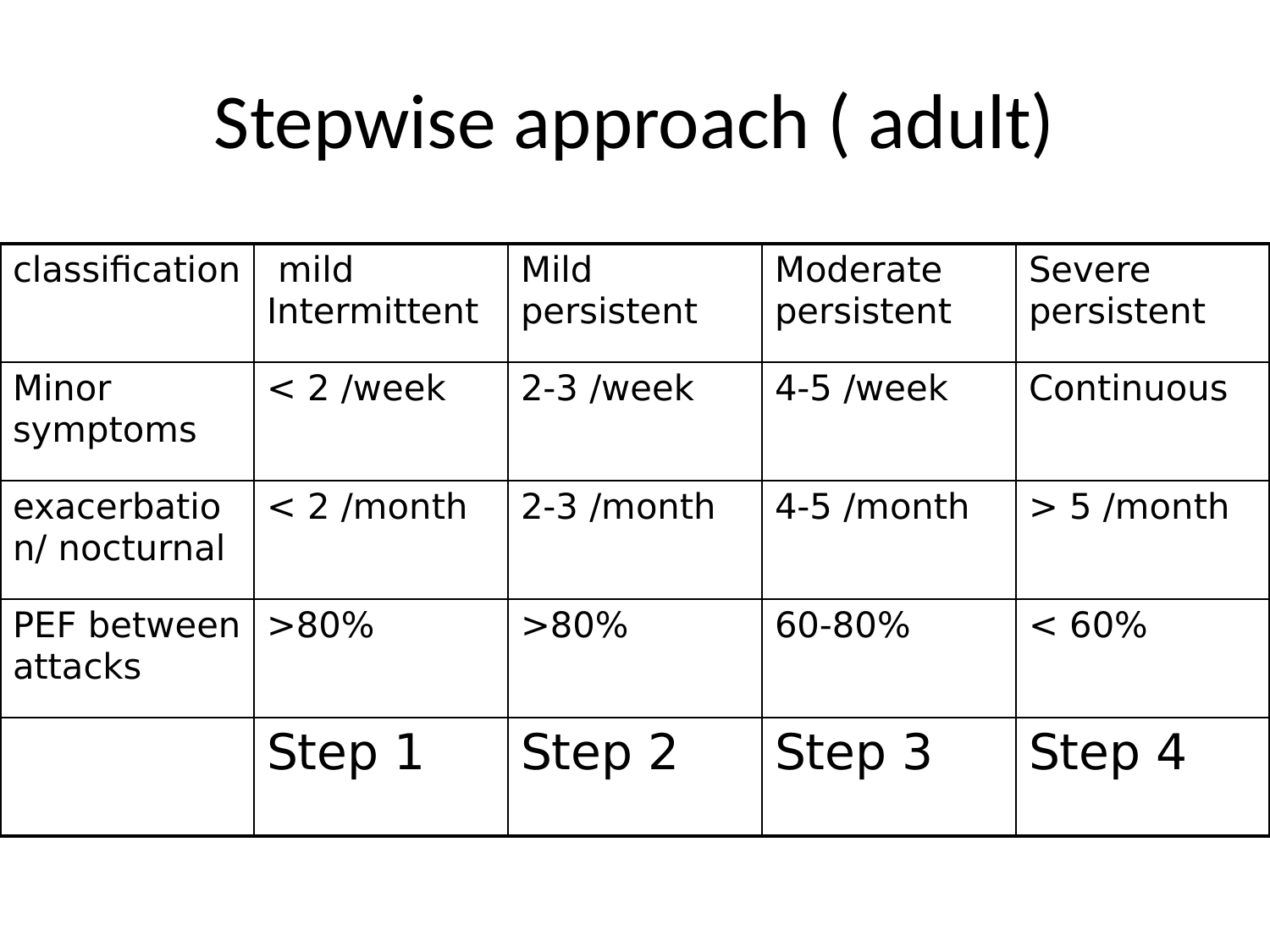

# Stepwise approach ( adult)
| classification | mild Intermittent | Mild persistent | Moderate persistent | Severe persistent |
| --- | --- | --- | --- | --- |
| Minor symptoms | < 2 /week | 2-3 /week | 4-5 /week | Continuous |
| exacerbation/ nocturnal | < 2 /month | 2-3 /month | 4-5 /month | > 5 /month |
| PEF between attacks | >80% | >80% | 60-80% | < 60% |
|  | Step 1 | Step 2 | Step 3 | Step 4 |